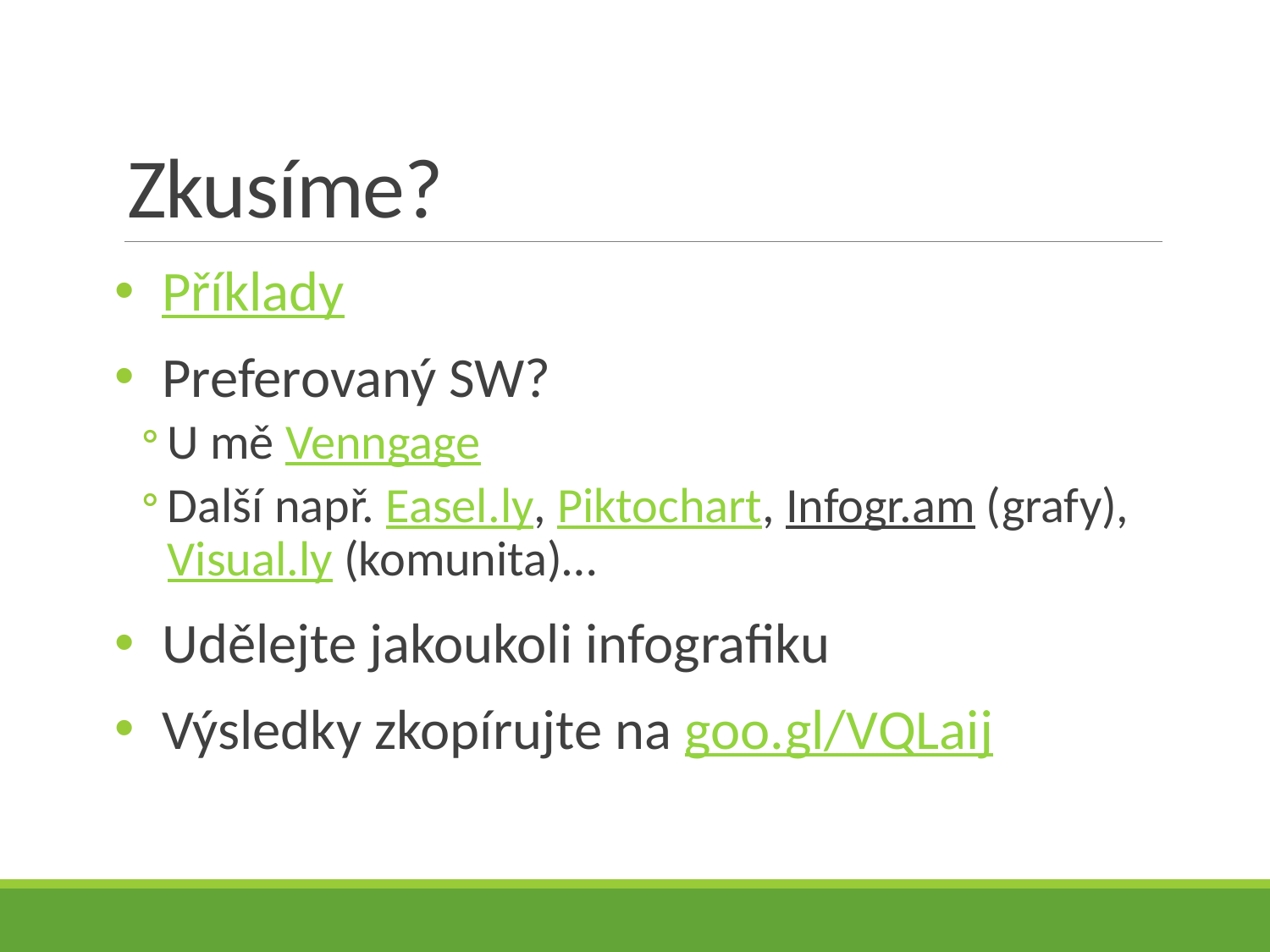

# Zkusíme?
Příklady
Preferovaný SW?
U mě Venngage
Další např. Easel.ly, Piktochart, Infogr.am (grafy), Visual.ly (komunita)…
Udělejte jakoukoli infografiku
Výsledky zkopírujte na goo.gl/VQLaij